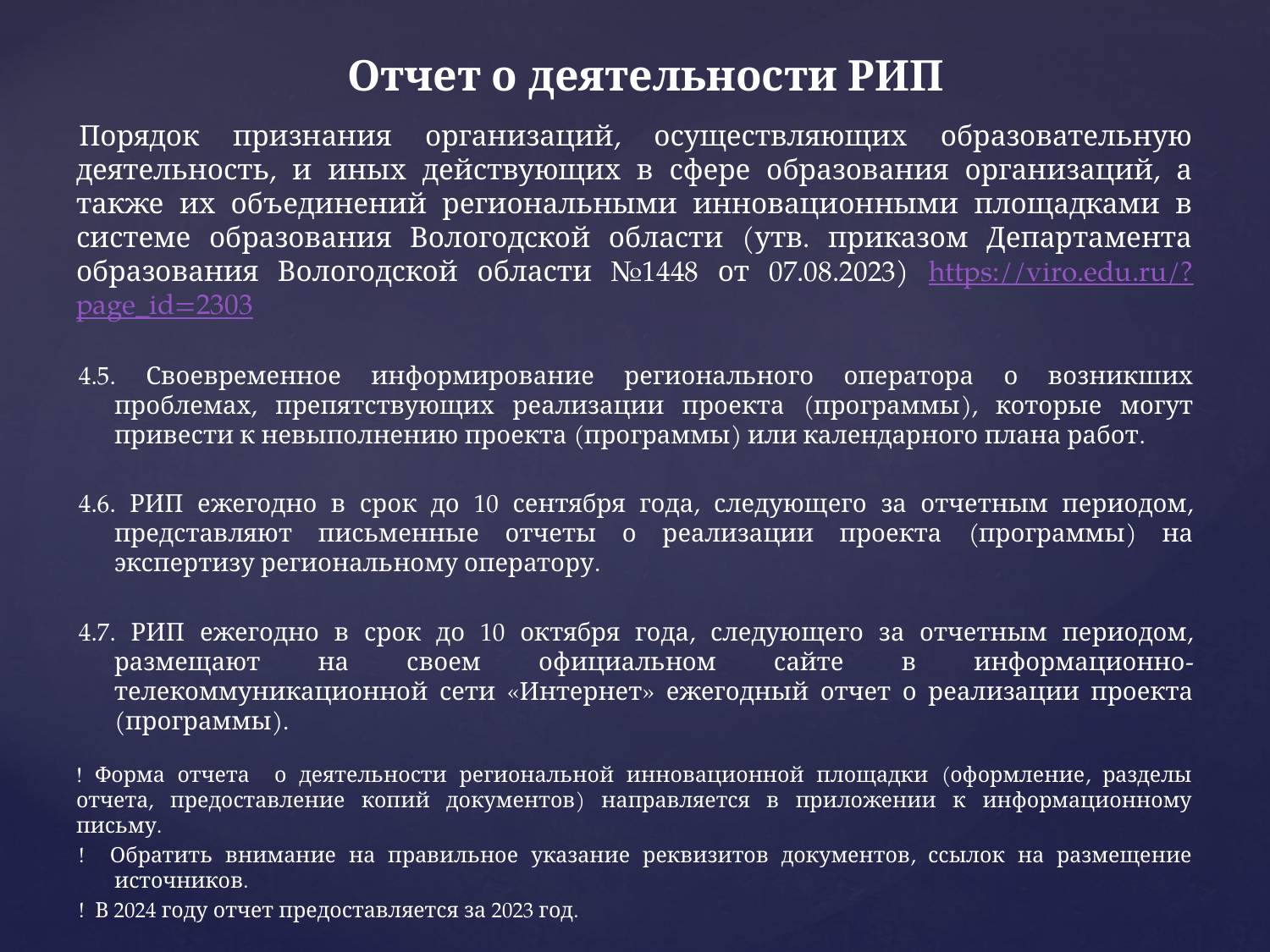

# Отчет о деятельности РИП

Порядок признания организаций, осуществляющих образовательную деятельность, и иных действующих в сфере образования организаций, а также их объединений региональными инновационными площадками в системе образования Вологодской области (утв. приказом Департамента образования Вологодской области №1448 от 07.08.2023) https://viro.edu.ru/?page_id=2303

4.5. Своевременное информирование регионального оператора о возникших проблемах, препятствующих реализации проекта (программы), которые могут привести к невыполнению проекта (программы) или календарного плана работ.

4.6. РИП ежегодно в срок до 10 сентября года, следующего за отчетным периодом, представляют письменные отчеты о реализации проекта (программы) на экспертизу региональному оператору.

4.7. РИП ежегодно в срок до 10 октября года, следующего за отчетным периодом, размещают на своем официальном сайте в информационно-телекоммуникационной сети «Интернет» ежегодный отчет о реализации проекта (программы).

! Форма отчета  о деятельности региональной инновационной площадки (оформление, разделы отчета, предоставление копий документов) направляется в приложении к информационному письму.
!  Обратить внимание на правильное указание реквизитов документов, ссылок на размещение источников.
!  В 2024 году отчет предоставляется за 2023 год.